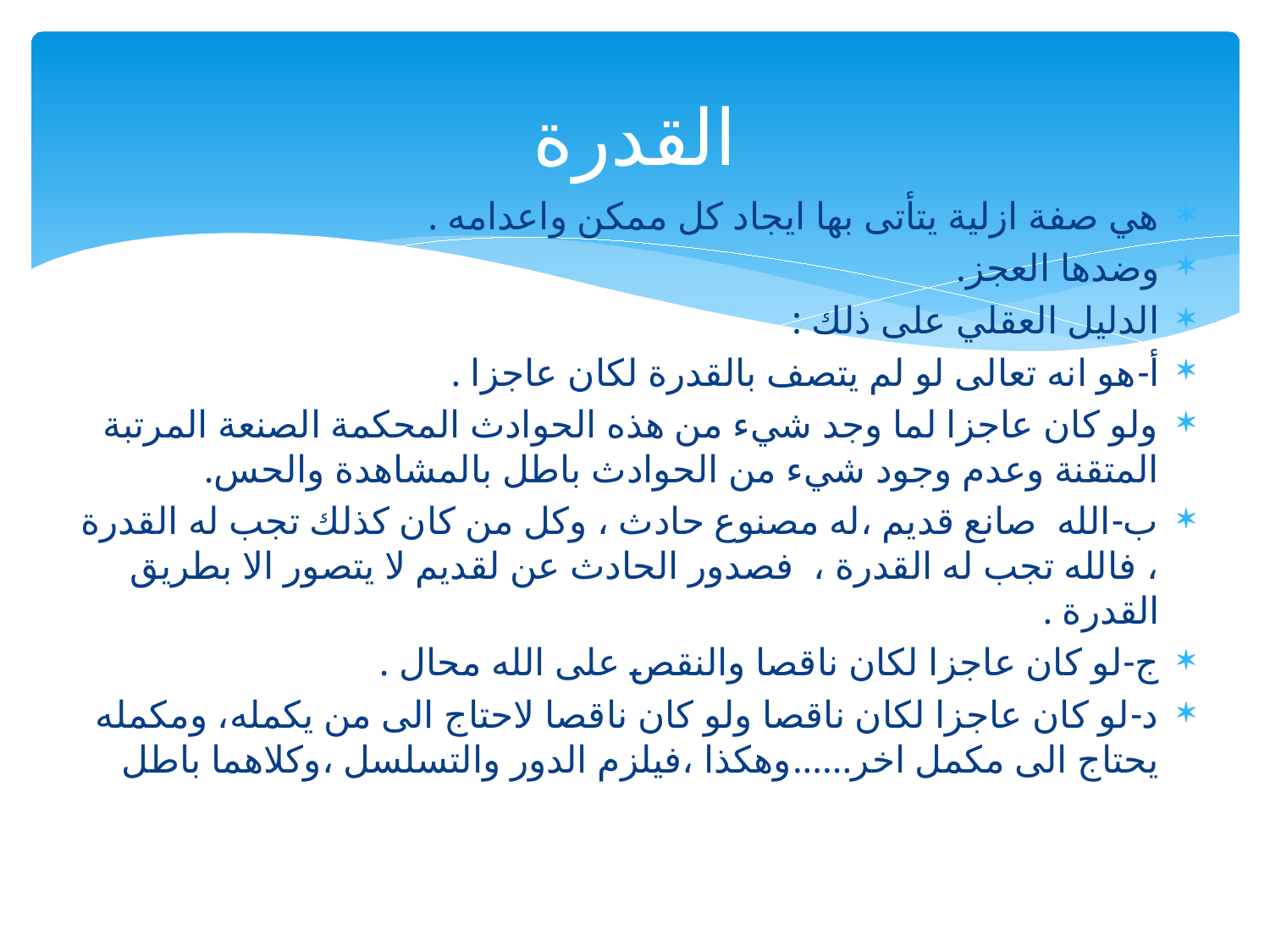

# القدرة
هي صفة ازلية يتأتى بها ايجاد كل ممكن واعدامه .
وضدها العجز.
الدليل العقلي على ذلك :
أ‌-	هو انه تعالى لو لم يتصف بالقدرة لكان عاجزا .
ولو كان عاجزا لما وجد شيء من هذه الحوادث المحكمة الصنعة المرتبة المتقنة وعدم وجود شيء من الحوادث باطل بالمشاهدة والحس.
ب-الله  صانع قديم ،له مصنوع حادث ، وكل من كان كذلك تجب له القدرة ، فالله تجب له القدرة ،  فصدور الحادث عن لقديم لا يتصور الا بطريق القدرة .
ج-لو كان عاجزا لكان ناقصا والنقص على الله محال .
د-لو كان عاجزا لكان ناقصا ولو كان ناقصا لاحتاج الى من يكمله، ومكمله يحتاج الى مكمل اخر......وهكذا ،فيلزم الدور والتسلسل ،وكلاهما باطل